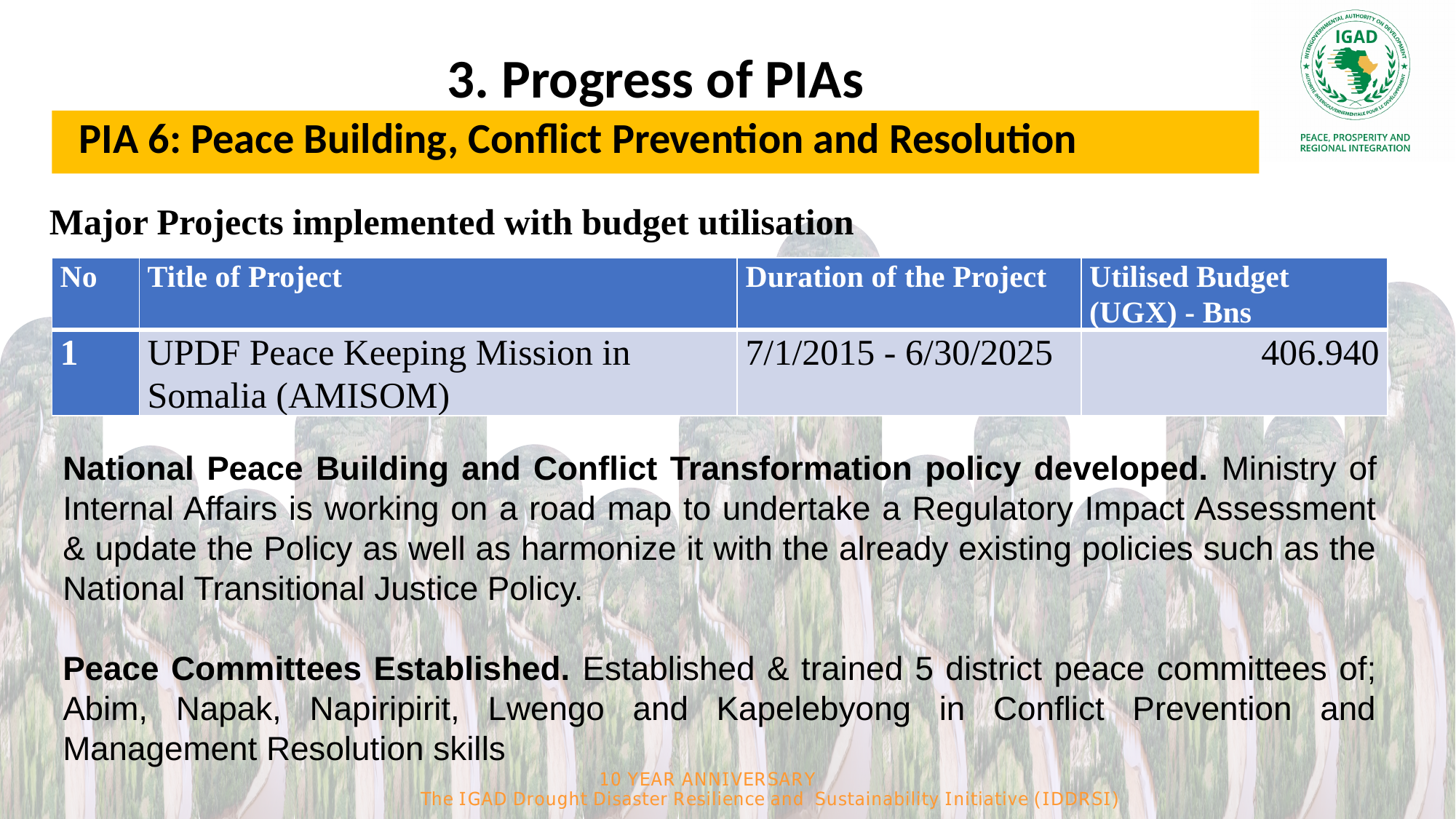

3. Progress of PIAs
PIA 6: Peace Building, Conflict Prevention and Resolution
Major Projects implemented with budget utilisation
| No | Title of Project | Duration of the Project | Utilised Budget (UGX) - Bns |
| --- | --- | --- | --- |
| 1 | UPDF Peace Keeping Mission in Somalia (AMISOM) | 7/1/2015 - 6/30/2025 | 406.940 |
National Peace Building and Conflict Transformation policy developed. Ministry of Internal Affairs is working on a road map to undertake a Regulatory Impact Assessment & update the Policy as well as harmonize it with the already existing policies such as the National Transitional Justice Policy.

Peace Committees Established. Established & trained 5 district peace committees of; Abim, Napak, Napiripirit, Lwengo and Kapelebyong in Conflict Prevention and Management Resolution skills